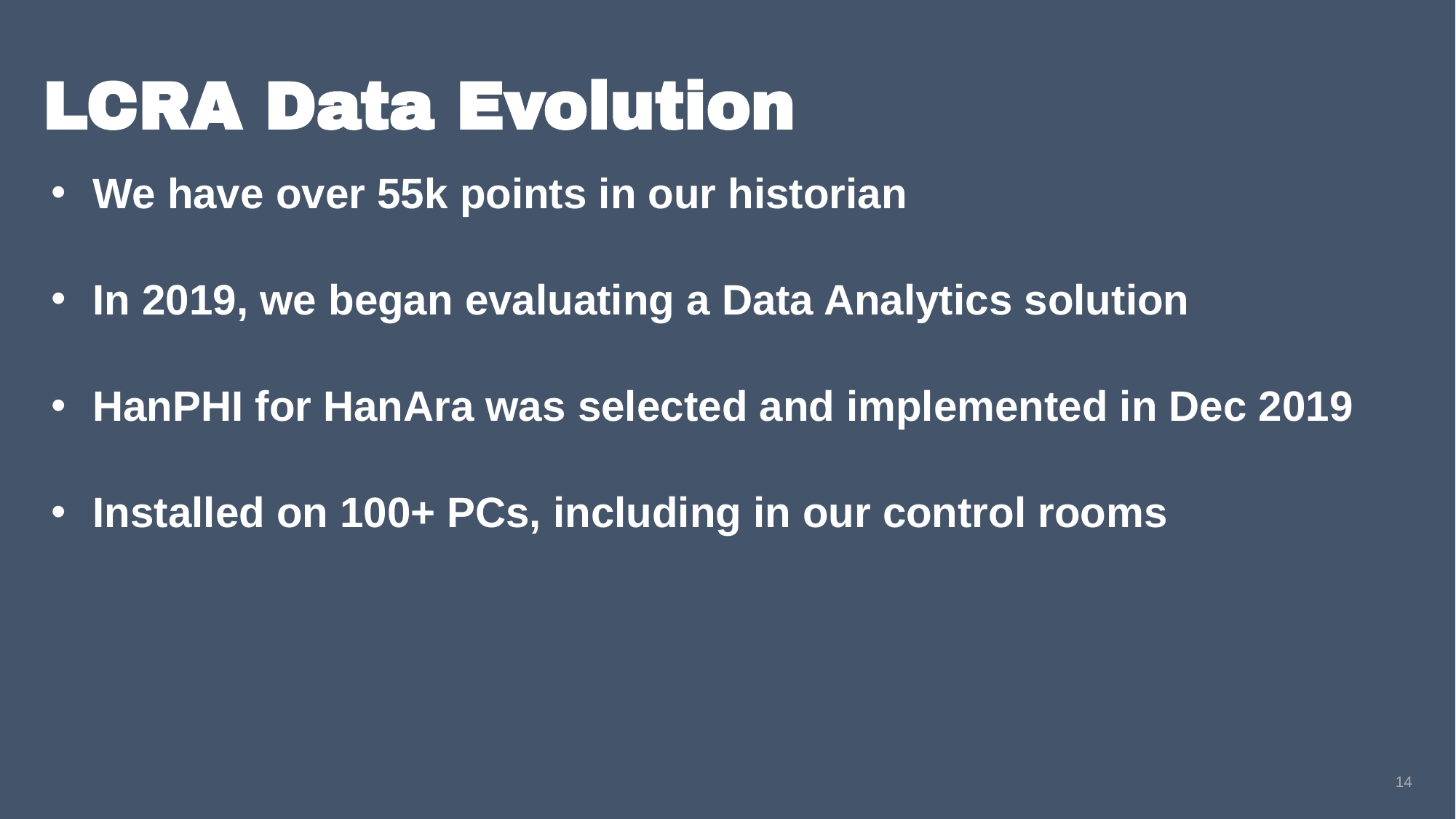

# LCRA Data Evolution
We have over 55k points in our historian
In 2019, we began evaluating a Data Analytics solution
HanPHI for HanAra was selected and implemented in Dec 2019
Installed on 100+ PCs, including in our control rooms
14